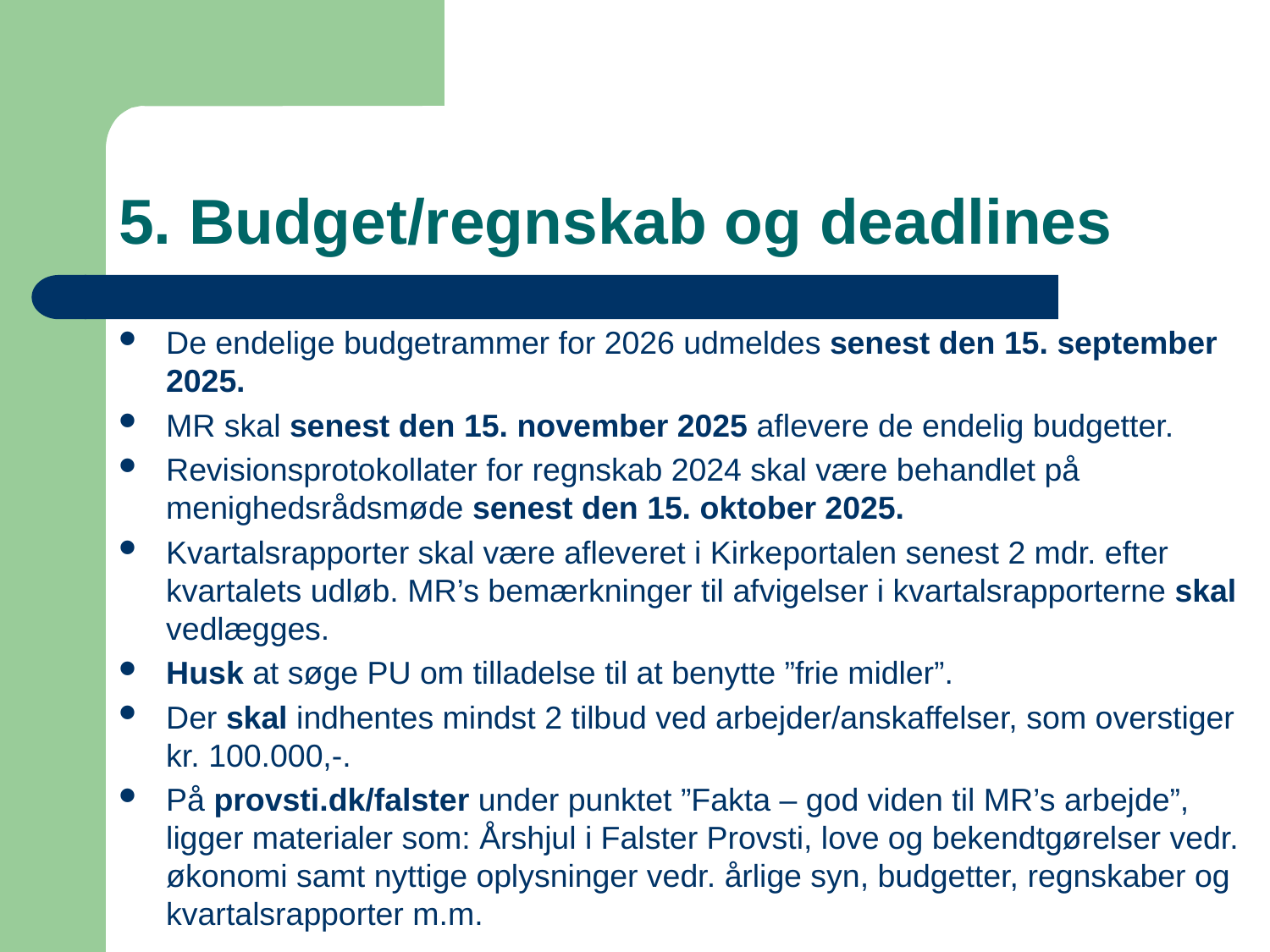

# 5. Budget/regnskab og deadlines
De endelige budgetrammer for 2026 udmeldes senest den 15. september 2025.
MR skal senest den 15. november 2025 aflevere de endelig budgetter.
Revisionsprotokollater for regnskab 2024 skal være behandlet på menighedsrådsmøde senest den 15. oktober 2025.
Kvartalsrapporter skal være afleveret i Kirkeportalen senest 2 mdr. efter kvartalets udløb. MR’s bemærkninger til afvigelser i kvartalsrapporterne skal vedlægges.
Husk at søge PU om tilladelse til at benytte ”frie midler”.
Der skal indhentes mindst 2 tilbud ved arbejder/anskaffelser, som overstiger kr. 100.000,-.
På provsti.dk/falster under punktet ”Fakta – god viden til MR’s arbejde”, ligger materialer som: Årshjul i Falster Provsti, love og bekendtgørelser vedr. økonomi samt nyttige oplysninger vedr. årlige syn, budgetter, regnskaber og kvartalsrapporter m.m.